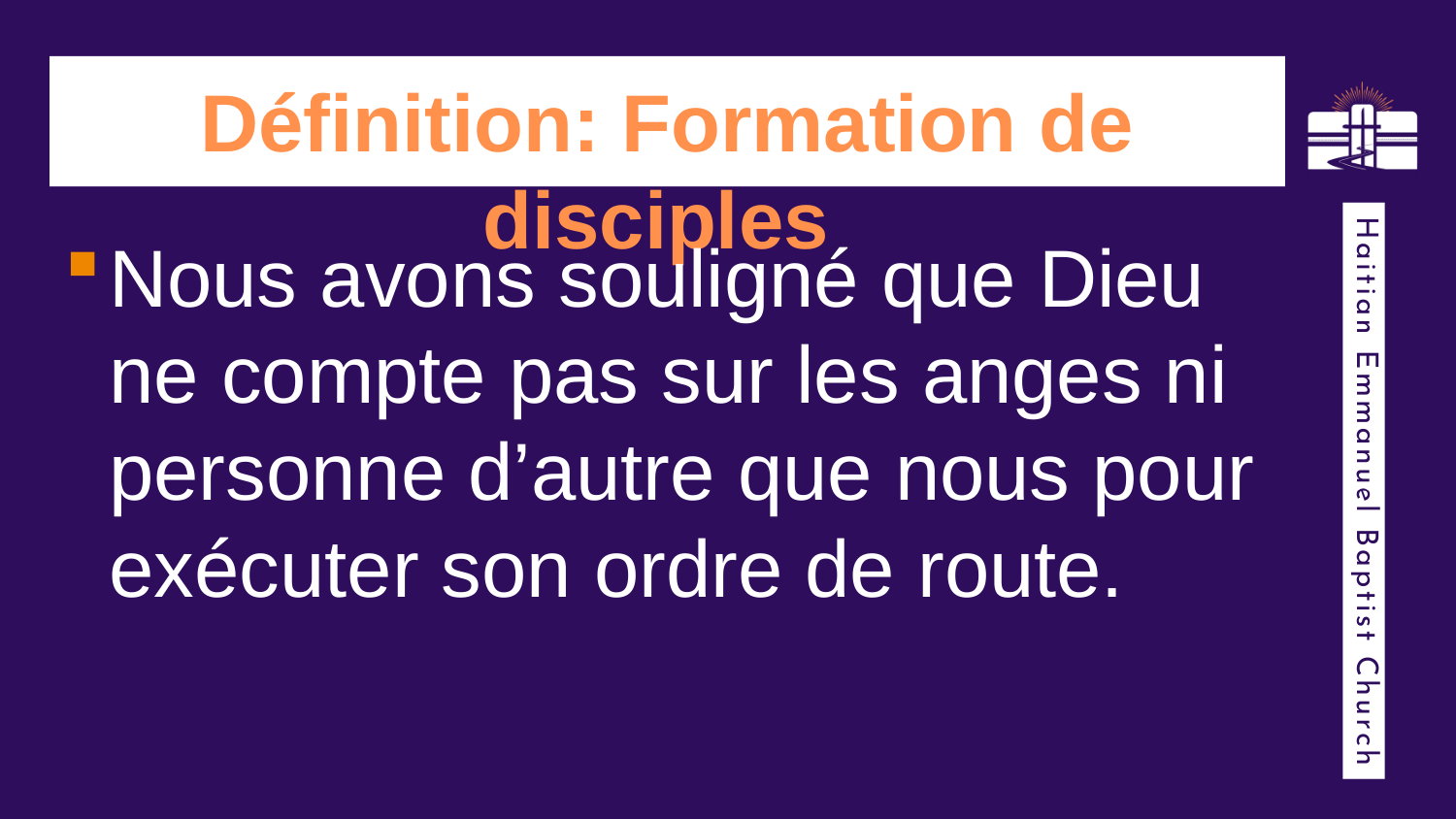

# Définition: Formation de disciples
Nous avons souligné que Dieu ne compte pas sur les anges ni personne d’autre que nous pour exécuter son ordre de route.